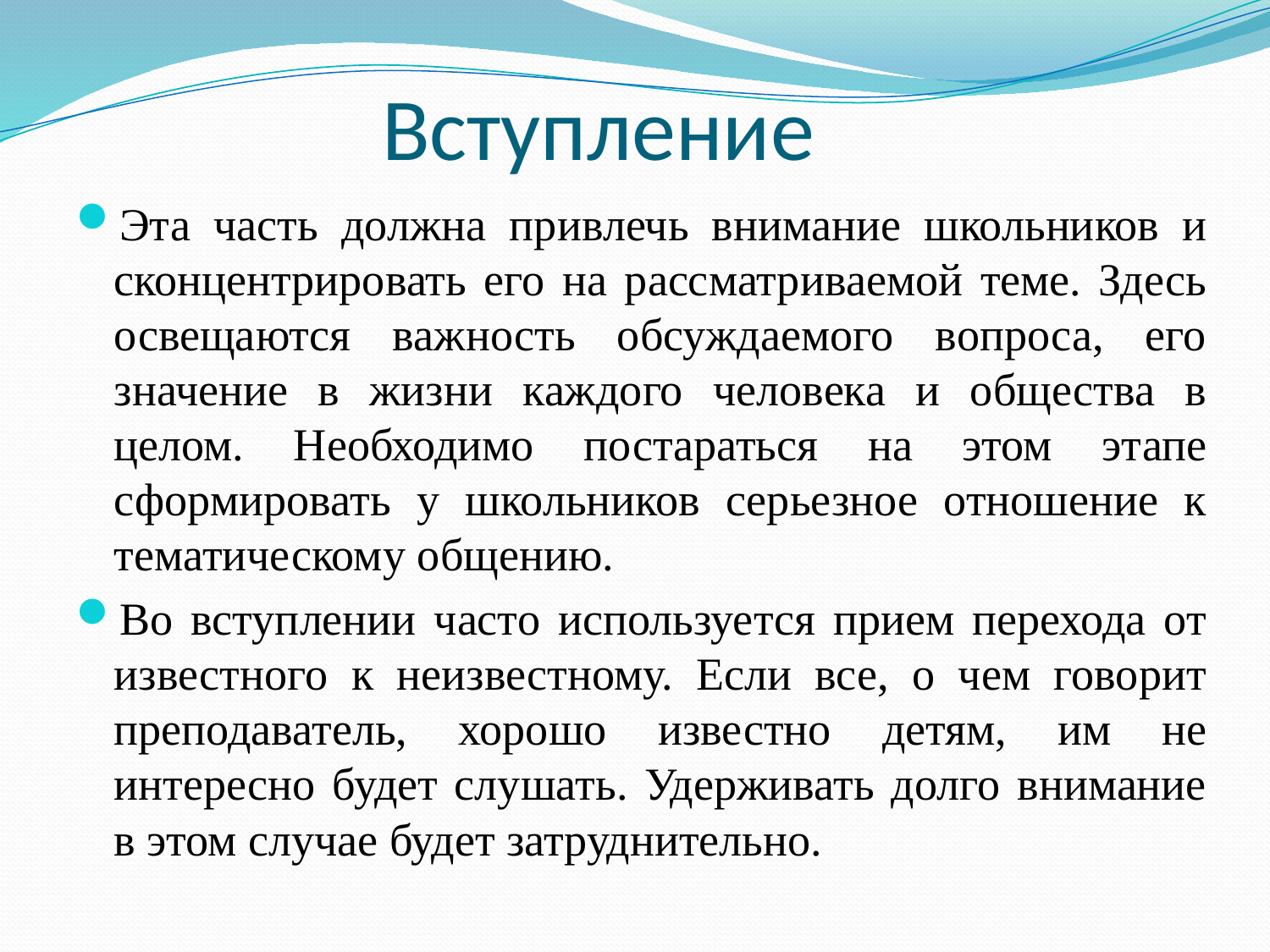

# Вступление
Эта часть должна привлечь внимание школьников и сконцентрировать его на рассматриваемой теме. Здесь освещаются важность обсуждаемого вопроса, его значение в жизни каждого человека и общества в целом. Необходимо постараться на этом этапе сформировать у школьников серьезное отношение к тематическому общению.
Во вступлении часто используется прием перехода от известного к неизвестному. Если все, о чем говорит преподаватель, хорошо известно детям, им не интересно будет слушать. Удерживать долго внимание в этом случае будет затруднительно.